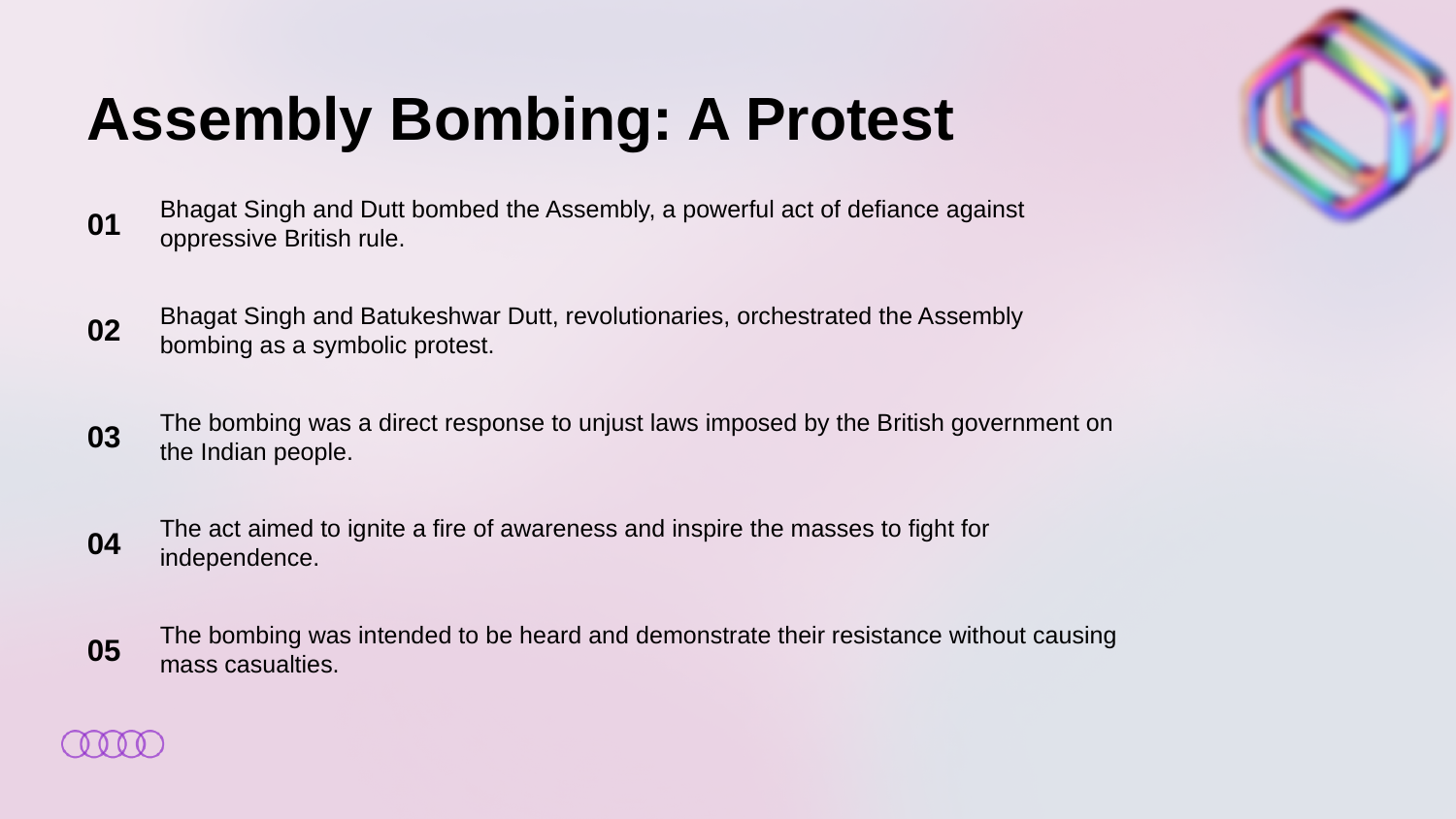

Assembly Bombing: A Protest
01
Bhagat Singh and Dutt bombed the Assembly, a powerful act of defiance against oppressive British rule.
02
Bhagat Singh and Batukeshwar Dutt, revolutionaries, orchestrated the Assembly bombing as a symbolic protest.
03
The bombing was a direct response to unjust laws imposed by the British government on the Indian people.
04
The act aimed to ignite a fire of awareness and inspire the masses to fight for independence.
05
The bombing was intended to be heard and demonstrate their resistance without causing mass casualties.